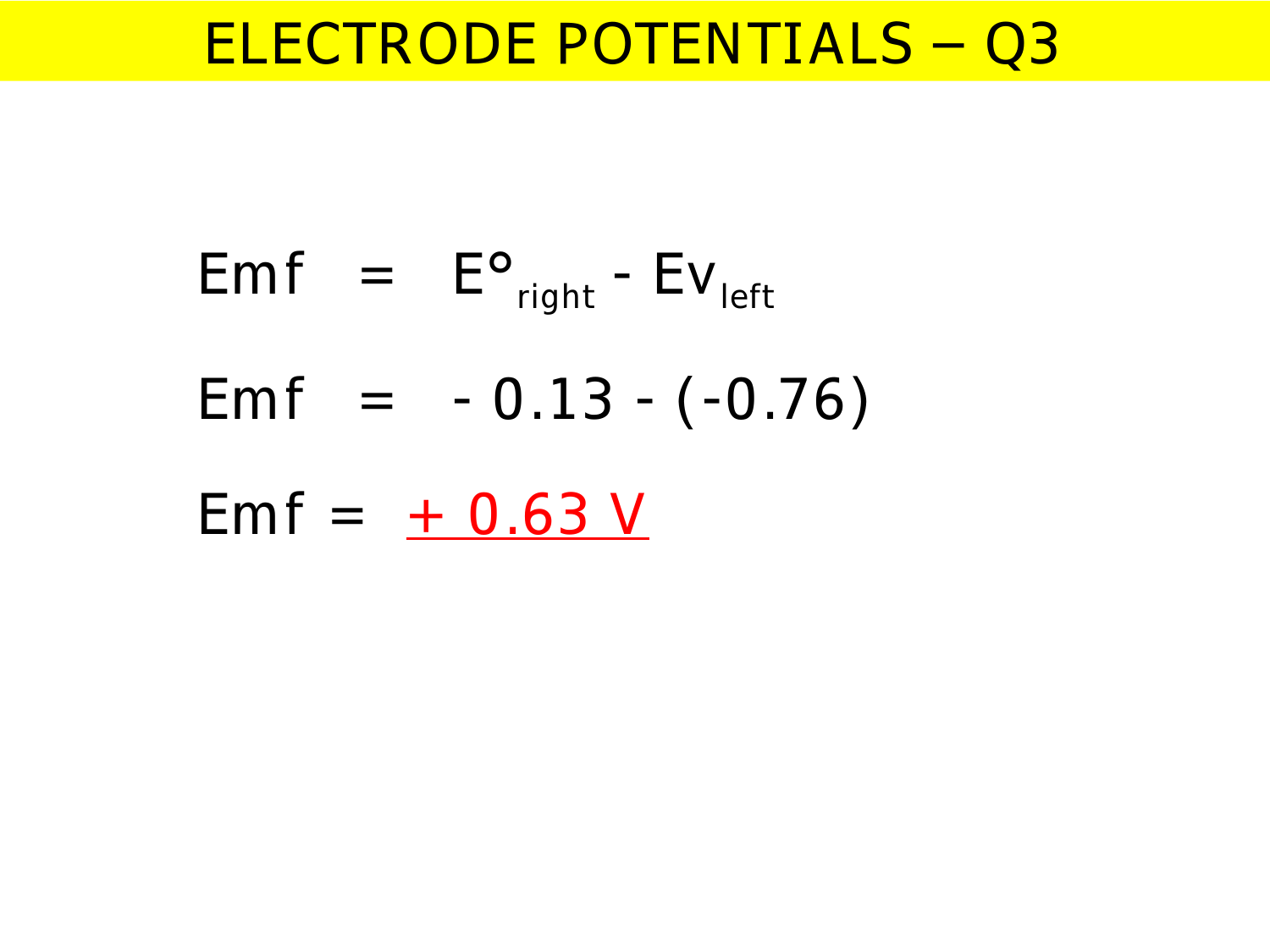

ELECTRODE POTENTIALS – Q3
Emf   =   E°right - Evleft
Emf   =   - 0.13 - (-0.76)
Emf  =  + 0.63 V